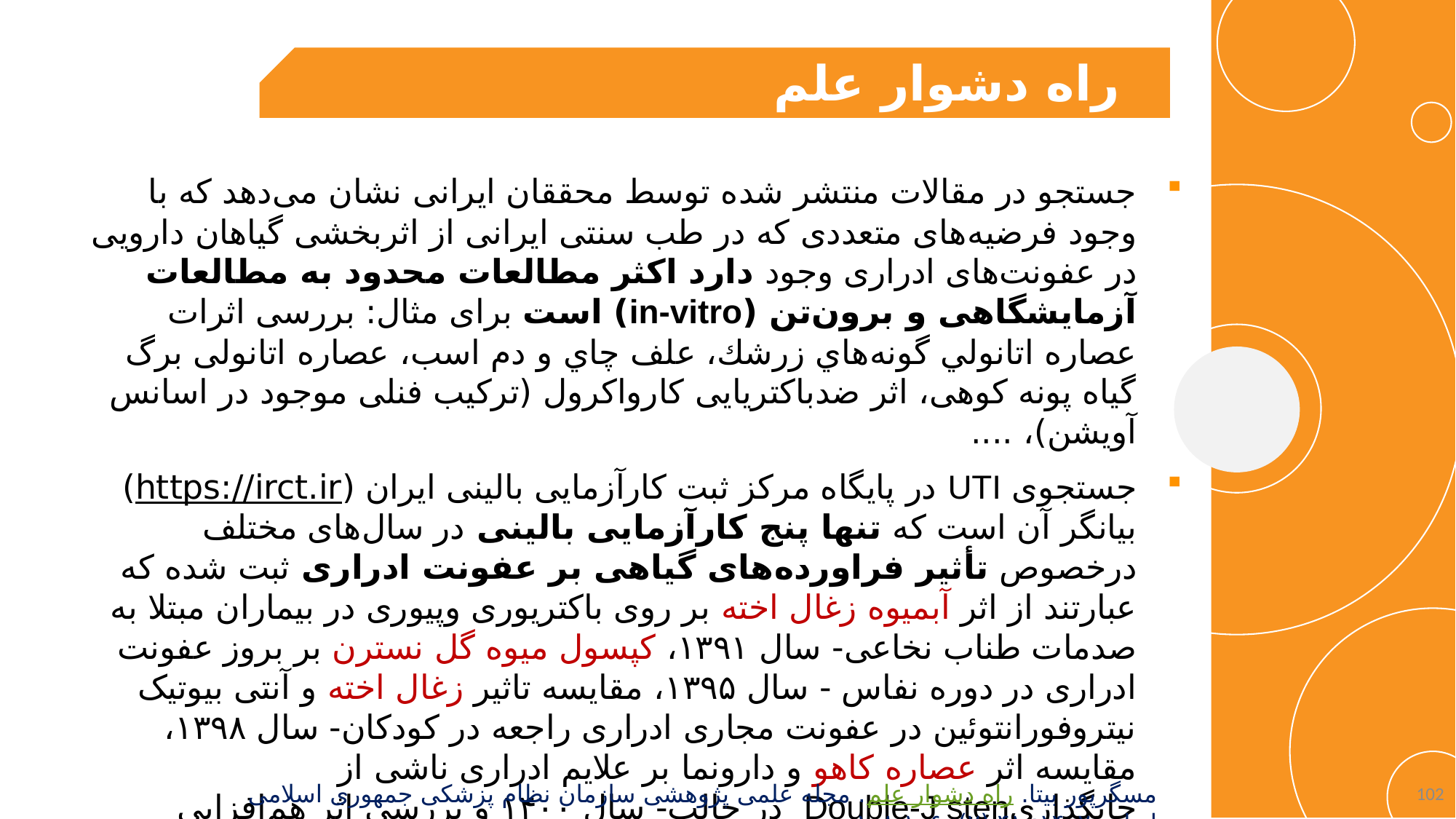

راه دشوار علم
جستجو در مقالات منتشر شده توسط محققان ایرانی نشان می‌دهد که با وجود فرضیه‌های متعددی که در طب سنتی ایرانی از اثربخشی گیاهان دارویی در عفونت‌های ادراری وجود دارد اکثر مطالعات محدود به مطالعات آزمایشگاهی و برون‌تن (in-vitro) است برای مثال: بررسی اثرات عصاره اتانولي گونه‌هاي زرشك، علف چاي و دم اسب، عصاره اتانولی برگ گیاه پونه کوهی، اثر ضدباکتریایی کارواکرول (ترکیب فنلی موجود در اسانس آویشن)، ....
جستجوی UTI در پایگاه مرکز ثبت کارآزمایی بالینی ایران (https://irct.ir) بیانگر آن است که تنها پنج کارآزمایی بالینی در سال‌های مختلف درخصوص تأثیر فراورده‌های گیاهی بر عفونت ادراری ثبت شده که عبارتند از اثر آبمیوه زغال اخته بر روی باکتریوری وپیوری در بیماران مبتلا به صدمات طناب نخاعی- سال ۱۳۹۱، کپسول میوه گل نسترن بر بروز عفونت ادراری در دوره نفاس - سال ۱۳۹۵، مقایسه تاثیر زغال اخته و آنتی بیوتیک نیتروفورانتوئین در عفونت مجاری ادراری راجعه در کودکان- سال ۱۳۹۸، مقایسه اثر عصاره کاهو و دارونما بر علایم ادراری ناشی از جایگذاریDouble-J sten  در حالب- سال ۱۴۰۰ و بررسی اثر هم‌افزایی کپسول حاوی 300 میلی گرم عصاره زغال اخته به همراه درمان‌های استاندارد آنتی بیوتیکی در بهبود بیماران مبتلا به عفونت مجاری ادراری- سال ۱۴۰۱ که به نظر می‌رسد فقط نتایج اولین کارآزمایی منتشر شده است
102
مسگرپور بیتا. راه دشوار علم. مجله علمی پژوهشی سازمان نظام پزشکی جمهوری اسلامی ایران. ۱۴۰۲; ۴۱ (۲): ۱۰۶-۱۰۸